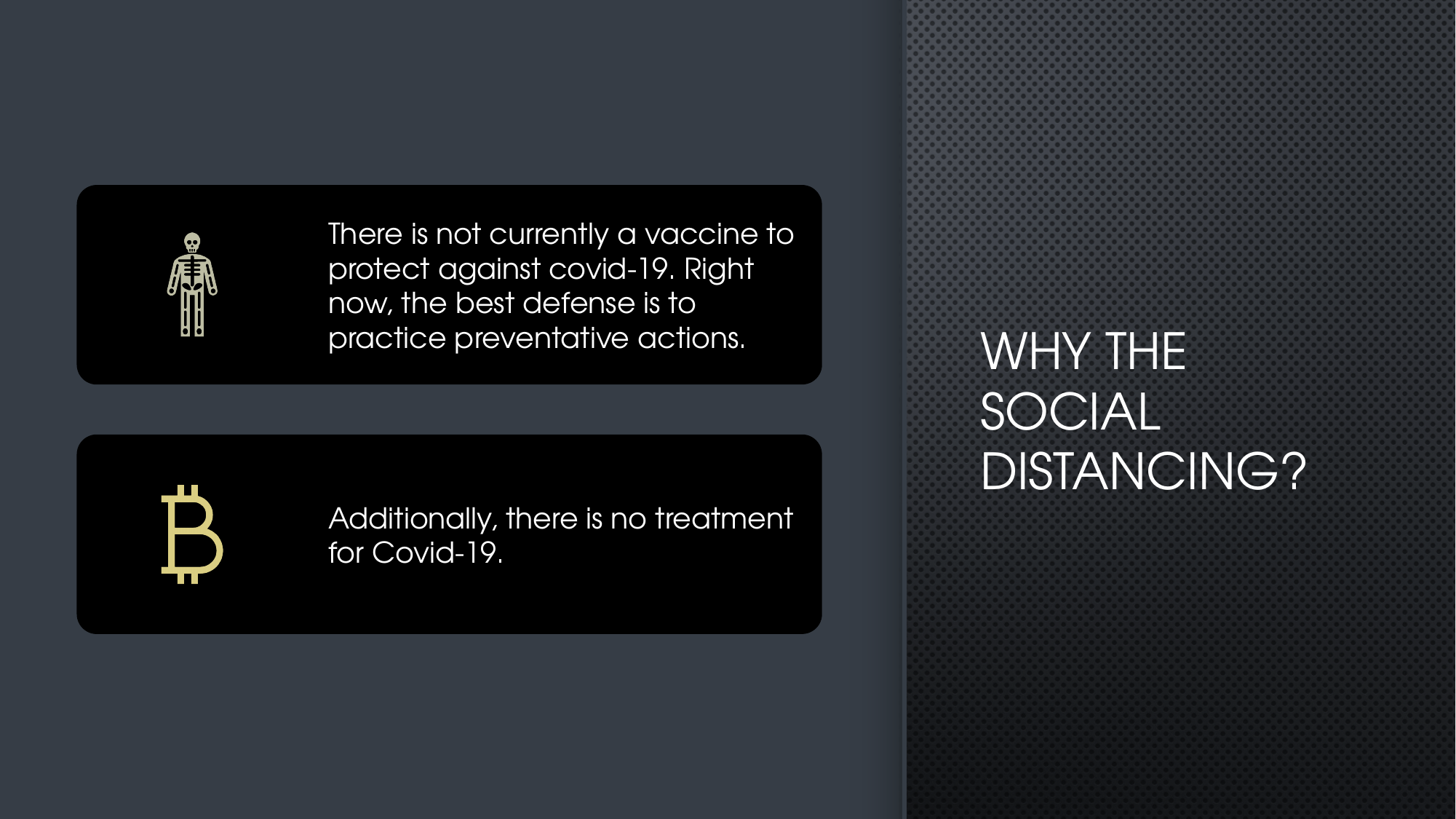

# Why the social distancing?
There is not currently a vaccine to protect against covid-19. Right now, the best defense is to practice preventative actions.
Additionally, there is no treatment for Covid-19.